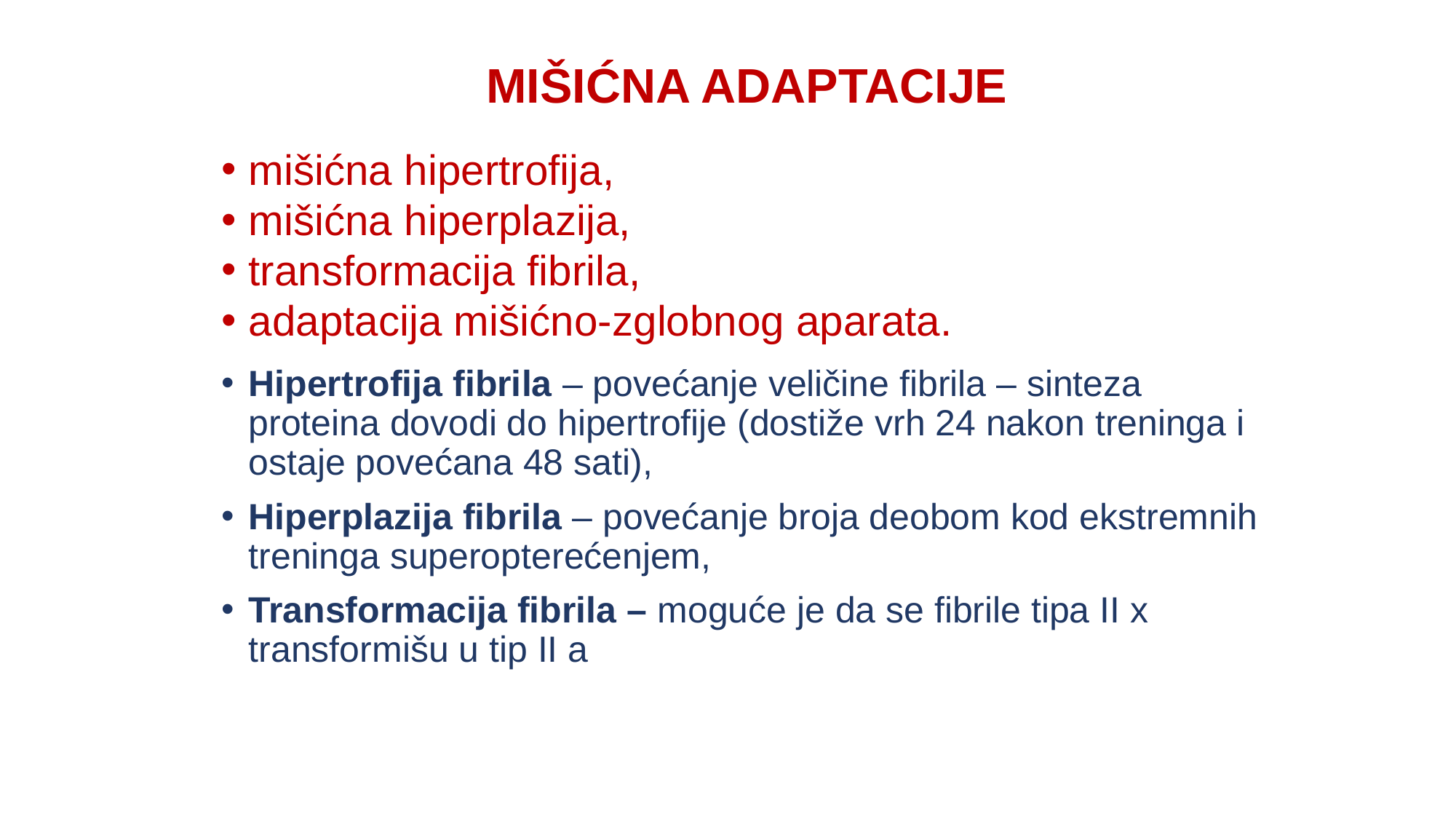

MIŠIĆNA ADAPTACIJE

mišićna hipertrofija,
mišićna hiperplazija,
transformacija fibrila,
adaptacija mišićno-zglobnog aparata.
Hipertrofija fibrila – povećanje veličine fibrila – sinteza proteina dovodi do hipertrofije (dostiže vrh 24 nakon treninga i ostaje povećana 48 sati),
Hiperplazija fibrila – povećanje broja deobom kod ekstremnih treninga superopterećenjem,
Transformacija fibrila – moguće je da se fibrile tipa II x transformišu u tip II a